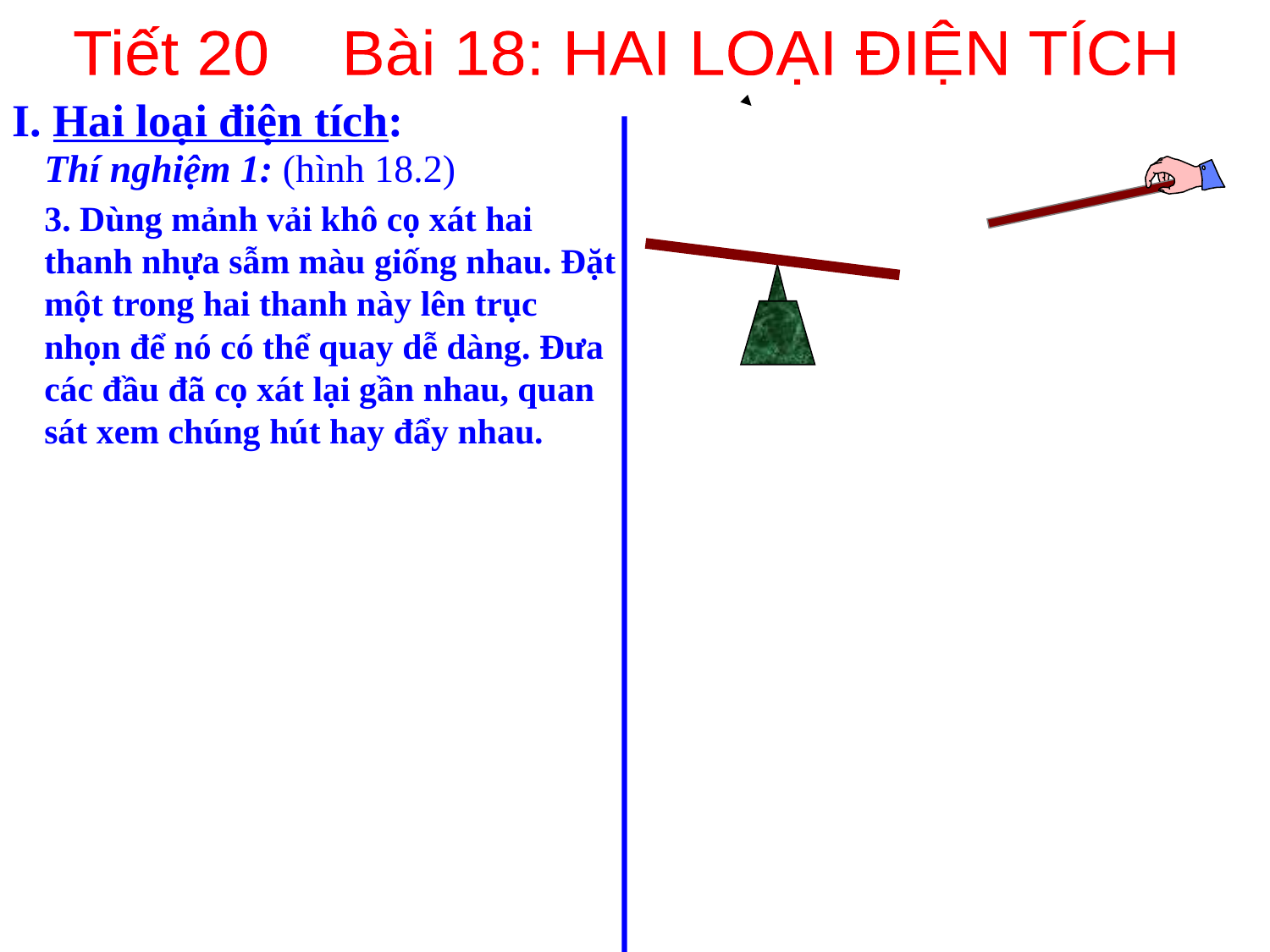

Tiết 20    Bài 18: HAI LOẠI ĐIỆN TÍCH
I. Hai loại điện tích:

Thí nghiệm 1: (hình 18.2)

3. Dùng mảnh vải khô cọ xát hai thanh nhựa sẫm màu giống nhau. Đặt một trong hai thanh này lên trục nhọn để nó có thể quay dễ dàng. Đưa các đầu đã cọ xát lại gần nhau, quan sát xem chúng hút hay đẩy nhau.